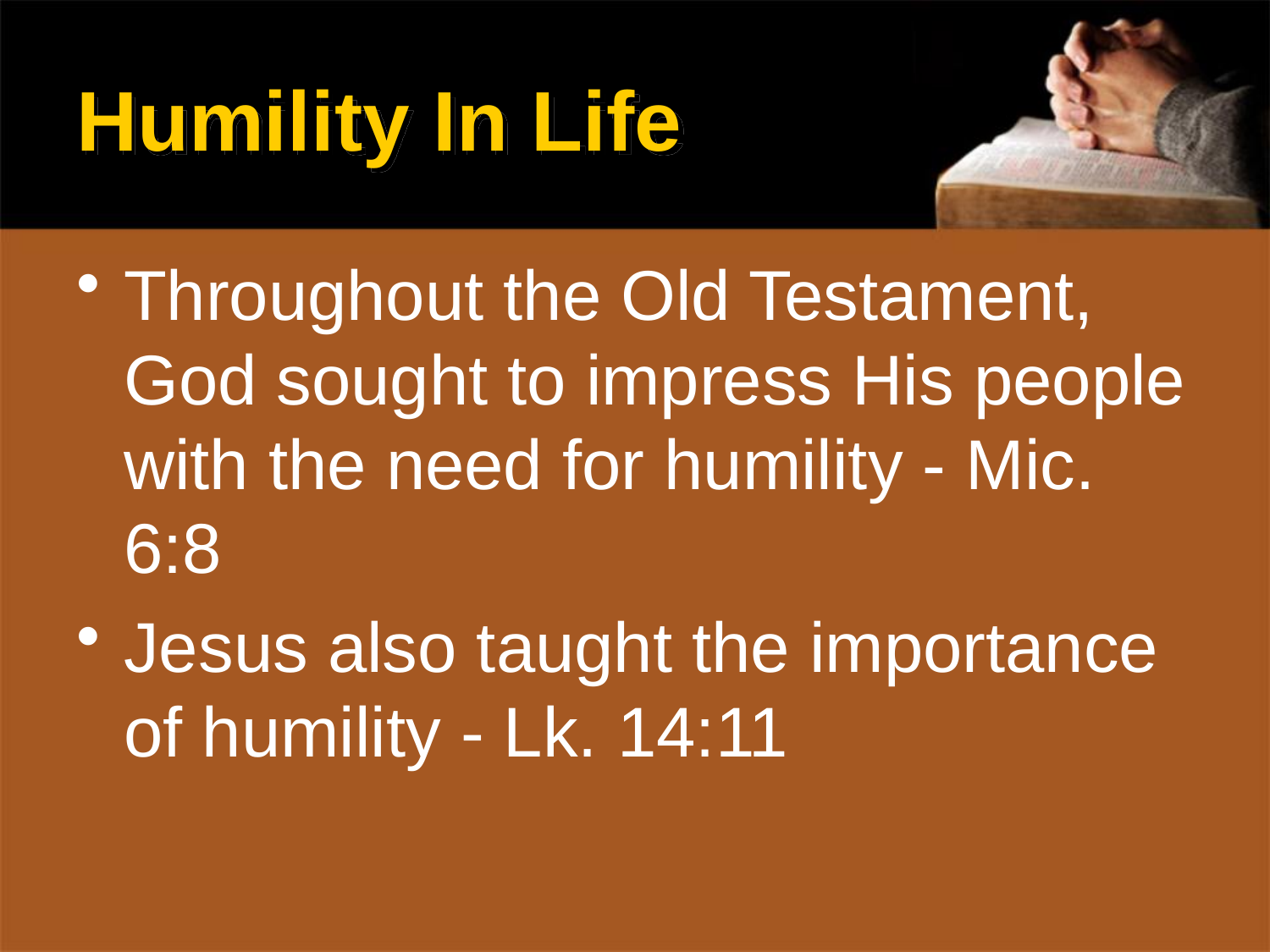

# Humility In Life
Throughout the Old Testament, God sought to impress His people with the need for humility - Mic. 6:8
Jesus also taught the importance of humility - Lk. 14:11